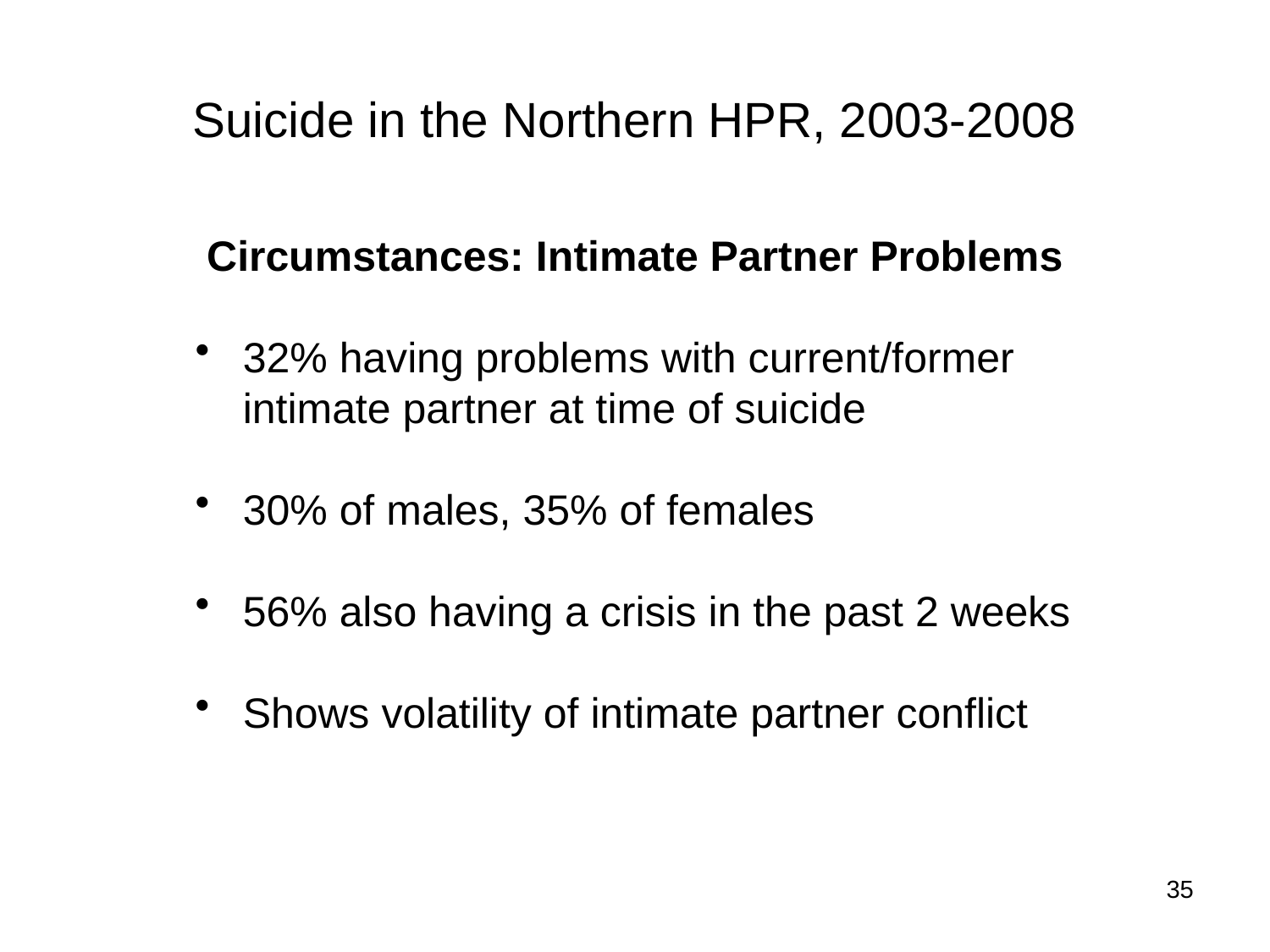

# Suicide in the Northern HPR, 2003-2008
Circumstances: Intimate Partner Problems
32% having problems with current/former intimate partner at time of suicide
30% of males, 35% of females
56% also having a crisis in the past 2 weeks
Shows volatility of intimate partner conflict
35